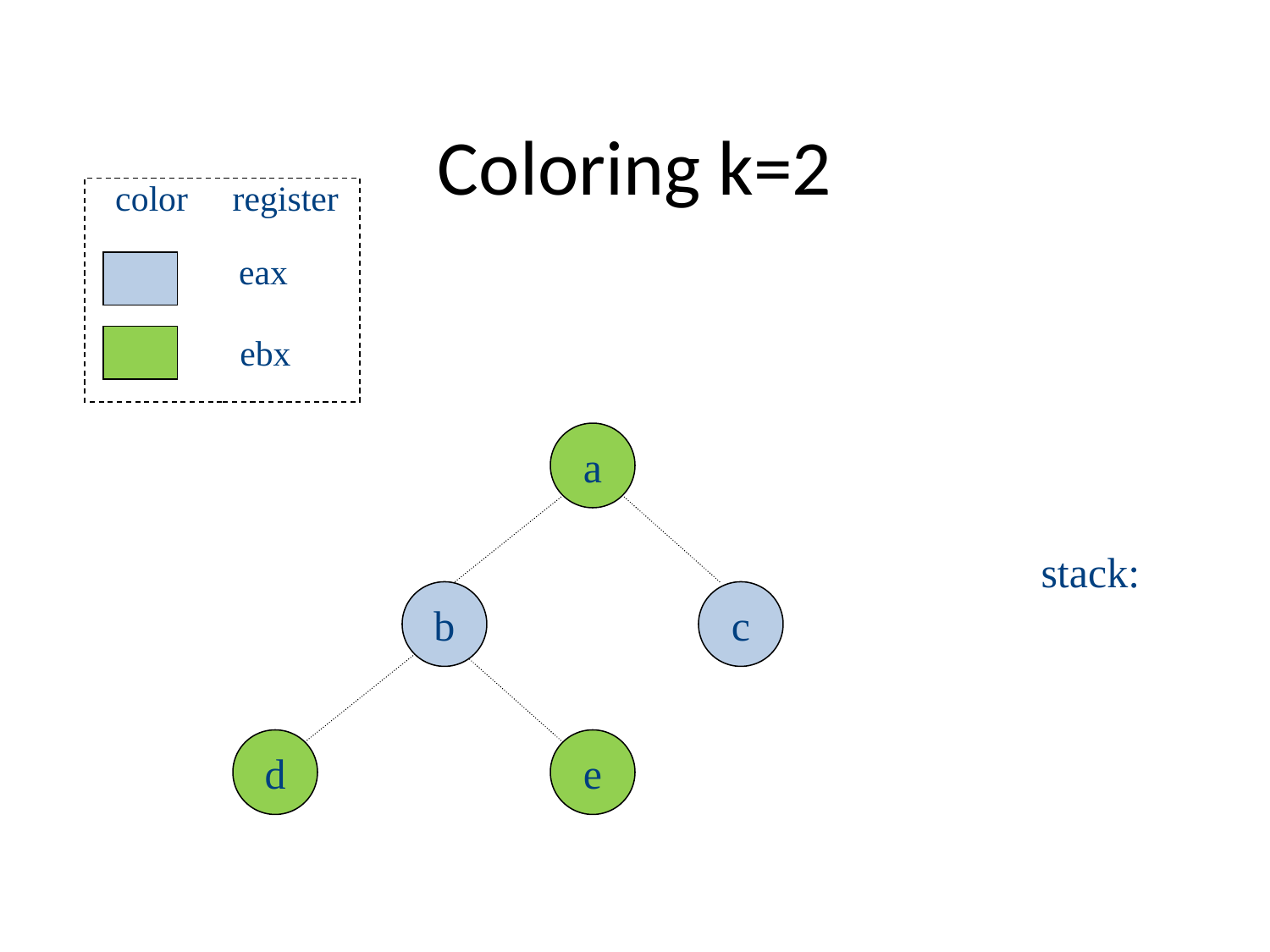

# Coloring k=2
color     register

eax

ebx

a

stack:

b
c

d
e